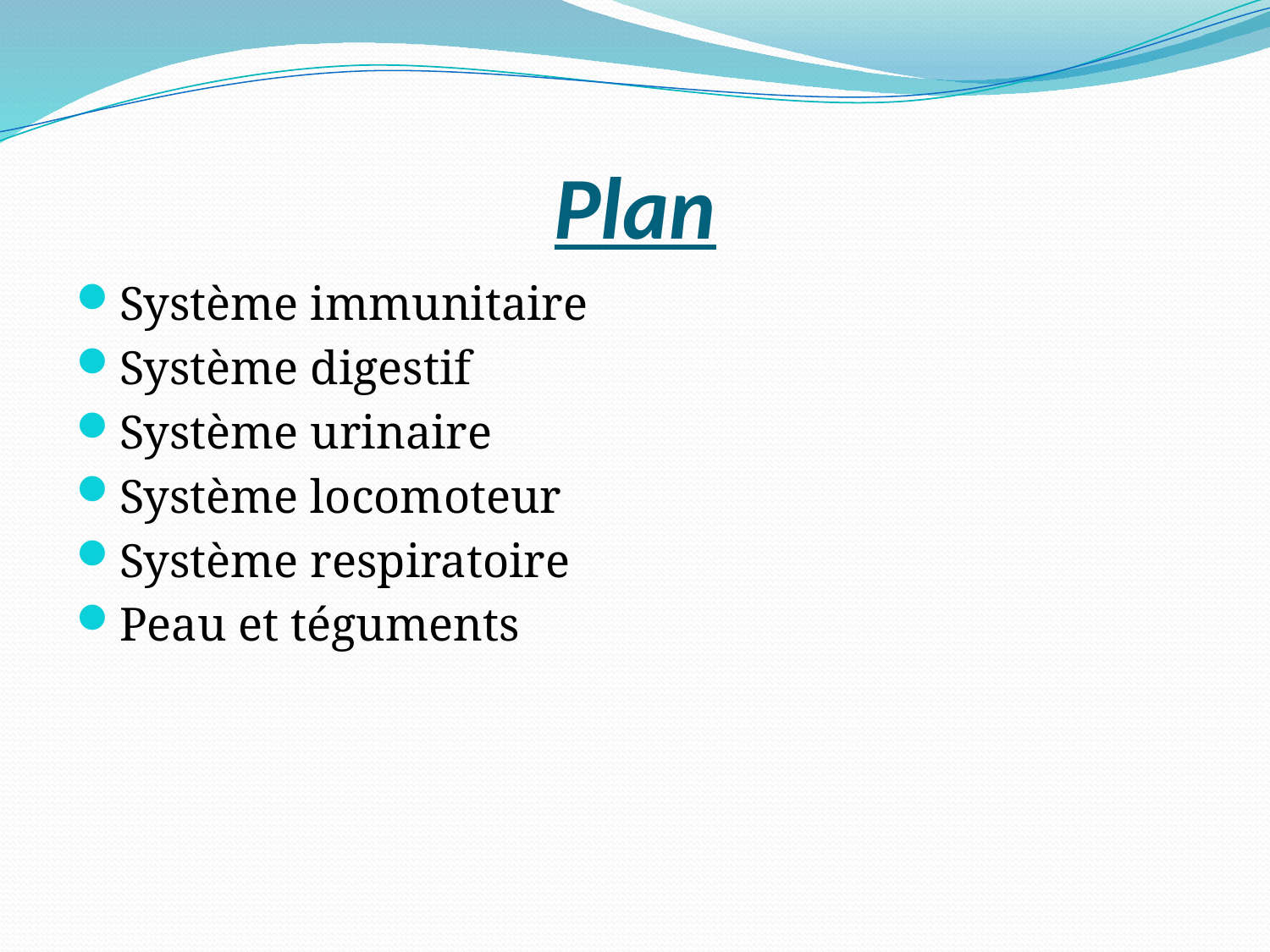

# Plan
Système immunitaire
Système digestif
Système urinaire
Système locomoteur
Système respiratoire
Peau et téguments